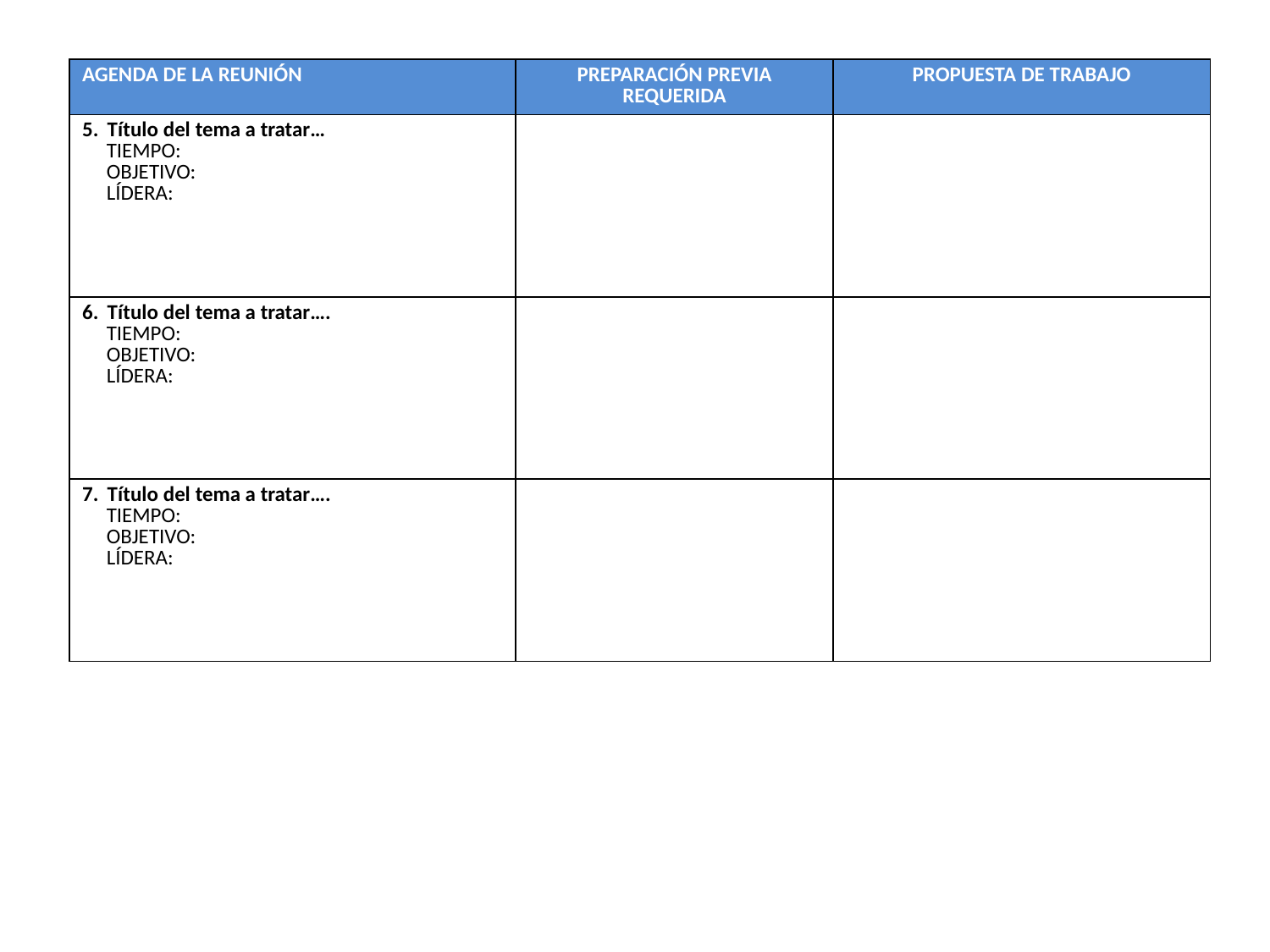

| AGENDA DE LA REUNIÓN | PREPARACIÓN PREVIA REQUERIDA | PROPUESTA DE TRABAJO |
| --- | --- | --- |
| Título del tema a tratar… TIEMPO: OBJETIVO: LÍDERA: |  |  |
| Título del tema a tratar…. TIEMPO: OBJETIVO: LÍDERA: |  |  |
| Título del tema a tratar…. TIEMPO: OBJETIVO: LÍDERA: |  |  |